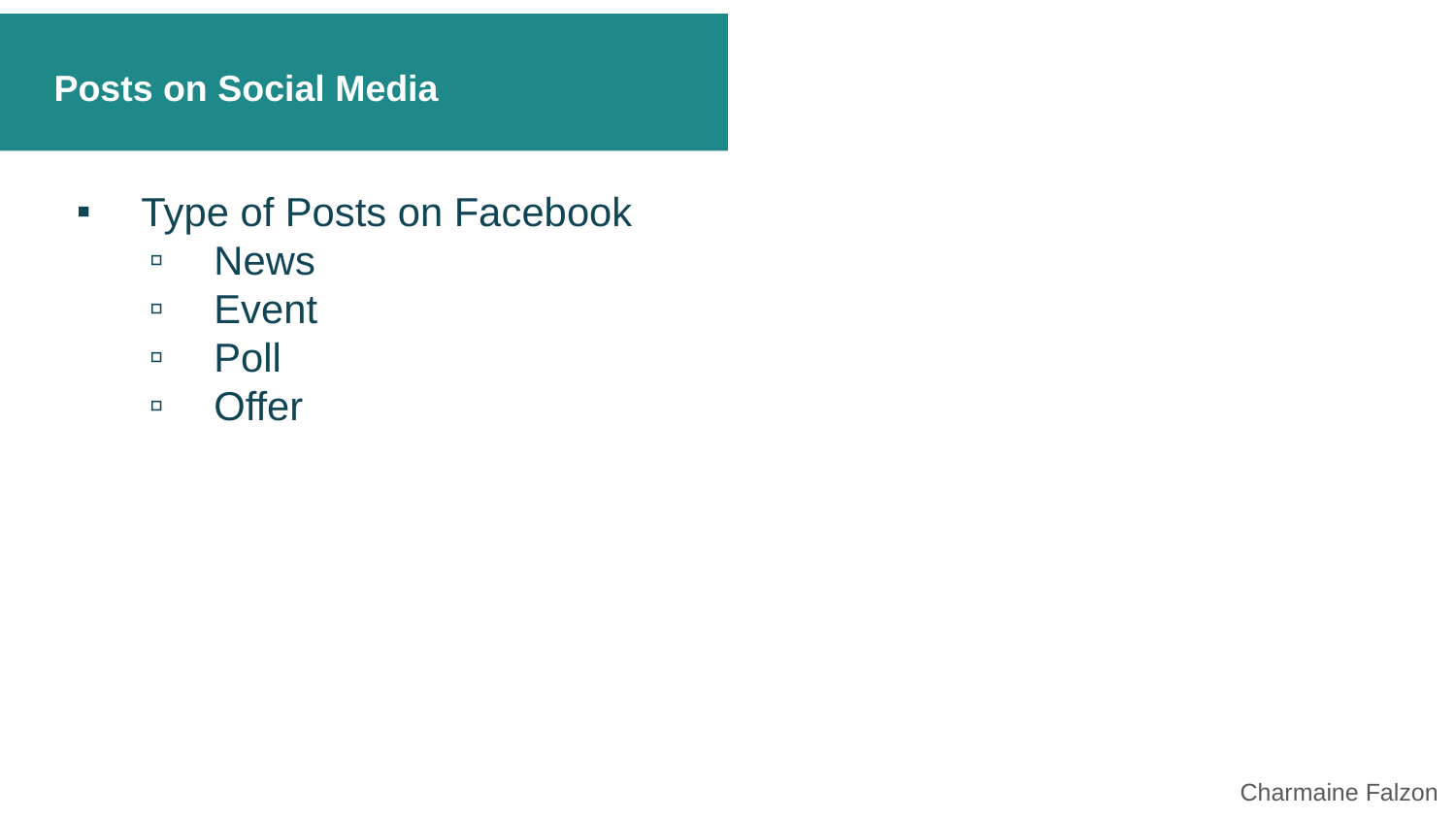

# Posts on Social Media
Type of Posts on Facebook
News
Event
Poll
Offer